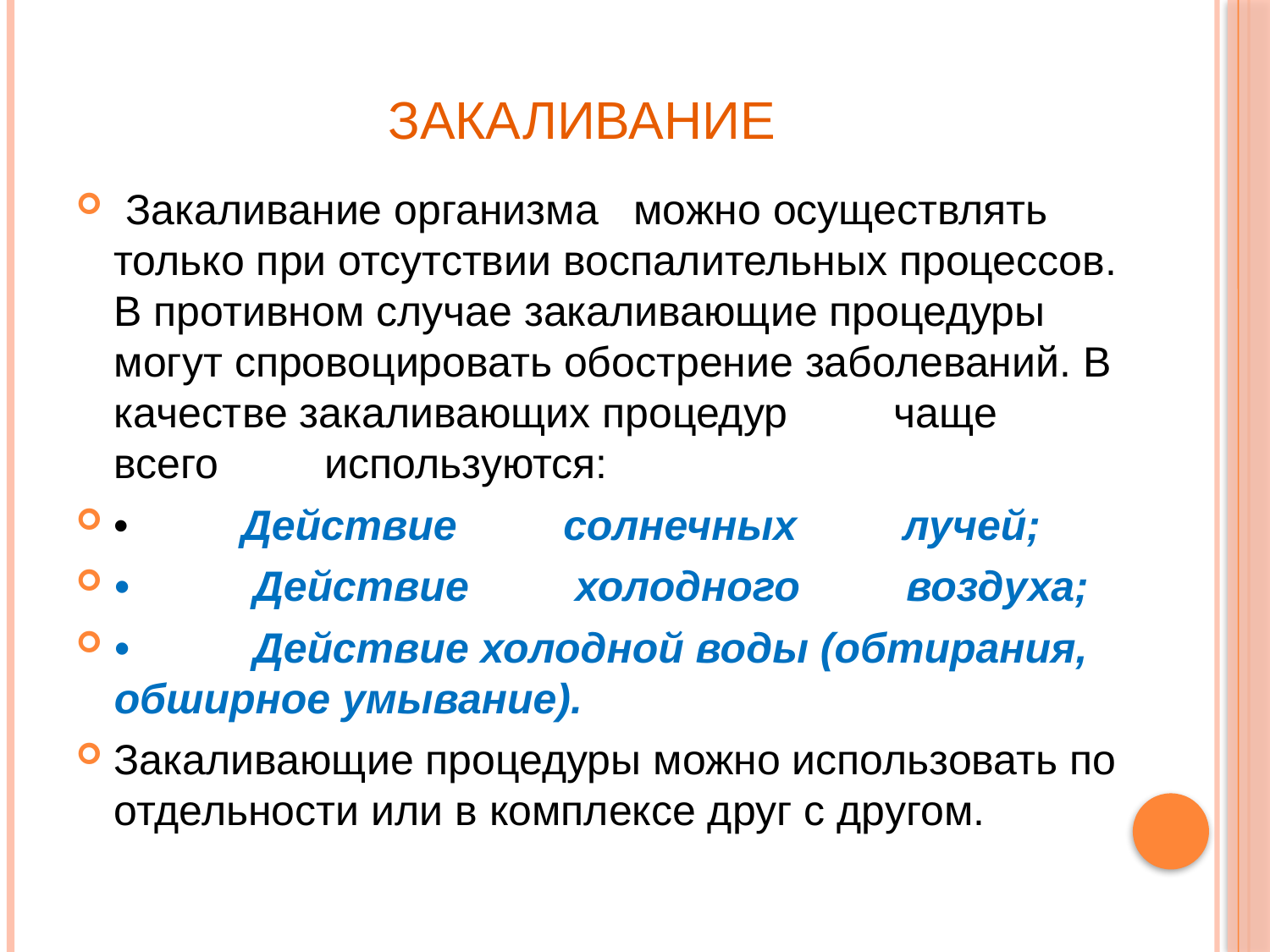

# Закаливание
 Закаливание организма   можно осуществлять  только при отсутствии воспалительных процессов.  В противном случае закаливающие процедуры могут спровоцировать обострение заболеваний. В качестве закаливающих процедур         чаще         всего         используются:
•	Действие         солнечных         лучей;
•	 Действие         холодного         воздуха;
•	 Действие холодной воды (обтирания, обширное умывание).
Закаливающие процедуры можно использовать по отдельности или в комплексе друг с другом.